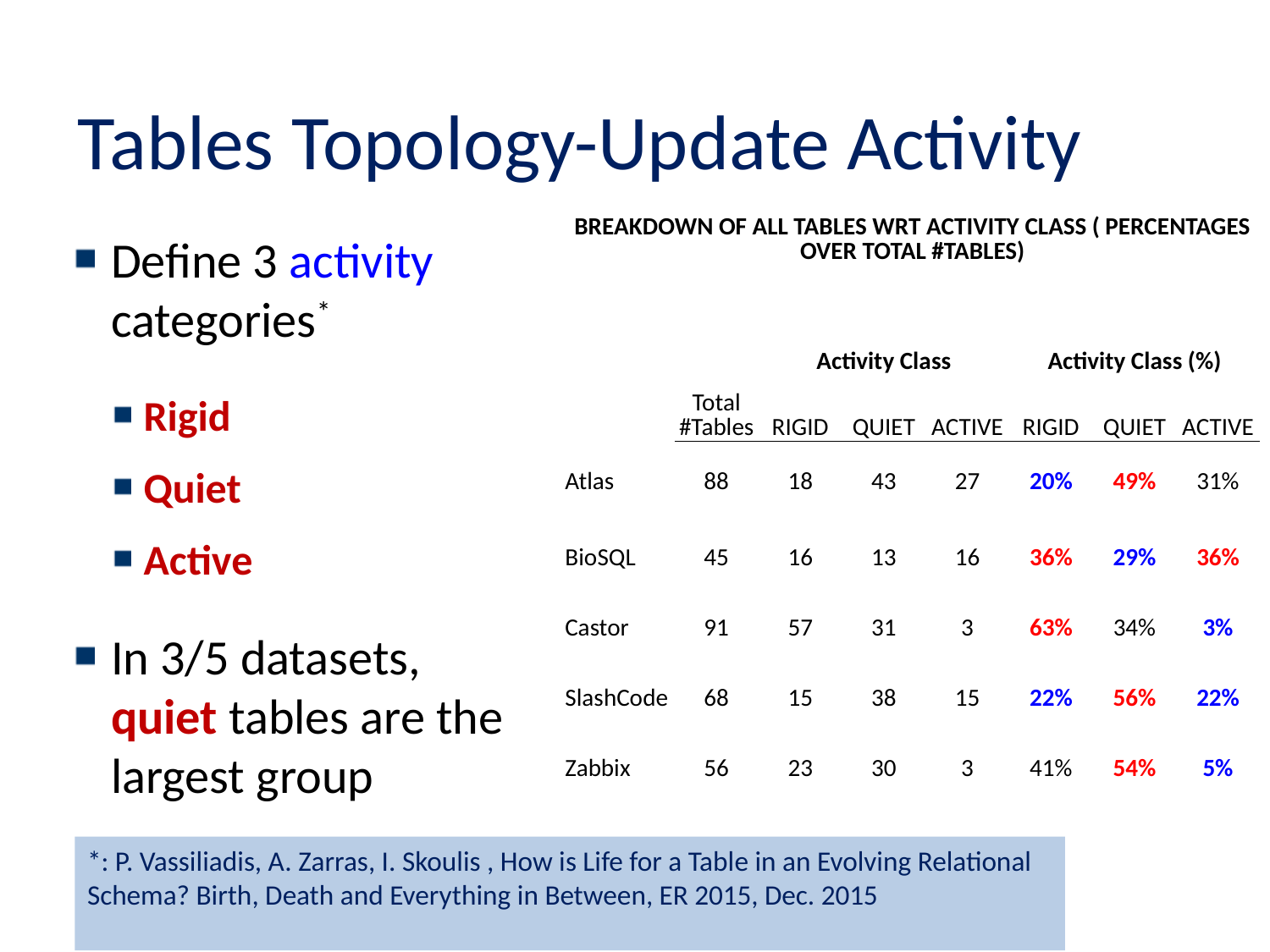

# Tables Topology-Update Activity
| BREAKDOWN OF ALL TABLES WRT ACTIVITY CLASS ( PERCENTAGES OVER TOTAL #TABLES) |  |  |  |  |  |  |  |
| --- | --- | --- | --- | --- | --- | --- | --- |
|  |  | Activity Class |  |  | Activity Class (%) |  |  |
|  | Total #Tables | RIGID | QUIET | ACTIVE | RIGID | QUIET | ACTIVE |
| Atlas | 88 | 18 | 43 | 27 | 20% | 49% | 31% |
| BioSQL | 45 | 16 | 13 | 16 | 36% | 29% | 36% |
| Castor | 91 | 57 | 31 | 3 | 63% | 34% | 3% |
| SlashCode | 68 | 15 | 38 | 15 | 22% | 56% | 22% |
| Zabbix | 56 | 23 | 30 | 3 | 41% | 54% | 5% |
Define 3 activity categories*
Rigid
Quiet
Active
In 3/5 datasets, quiet tables are the largest group
*: P. Vassiliadis, A. Zarras, I. Skoulis , How is Life for a Table in an Evolving Relational Schema? Birth, Death and Everything in Between, ER 2015, Dec. 2015